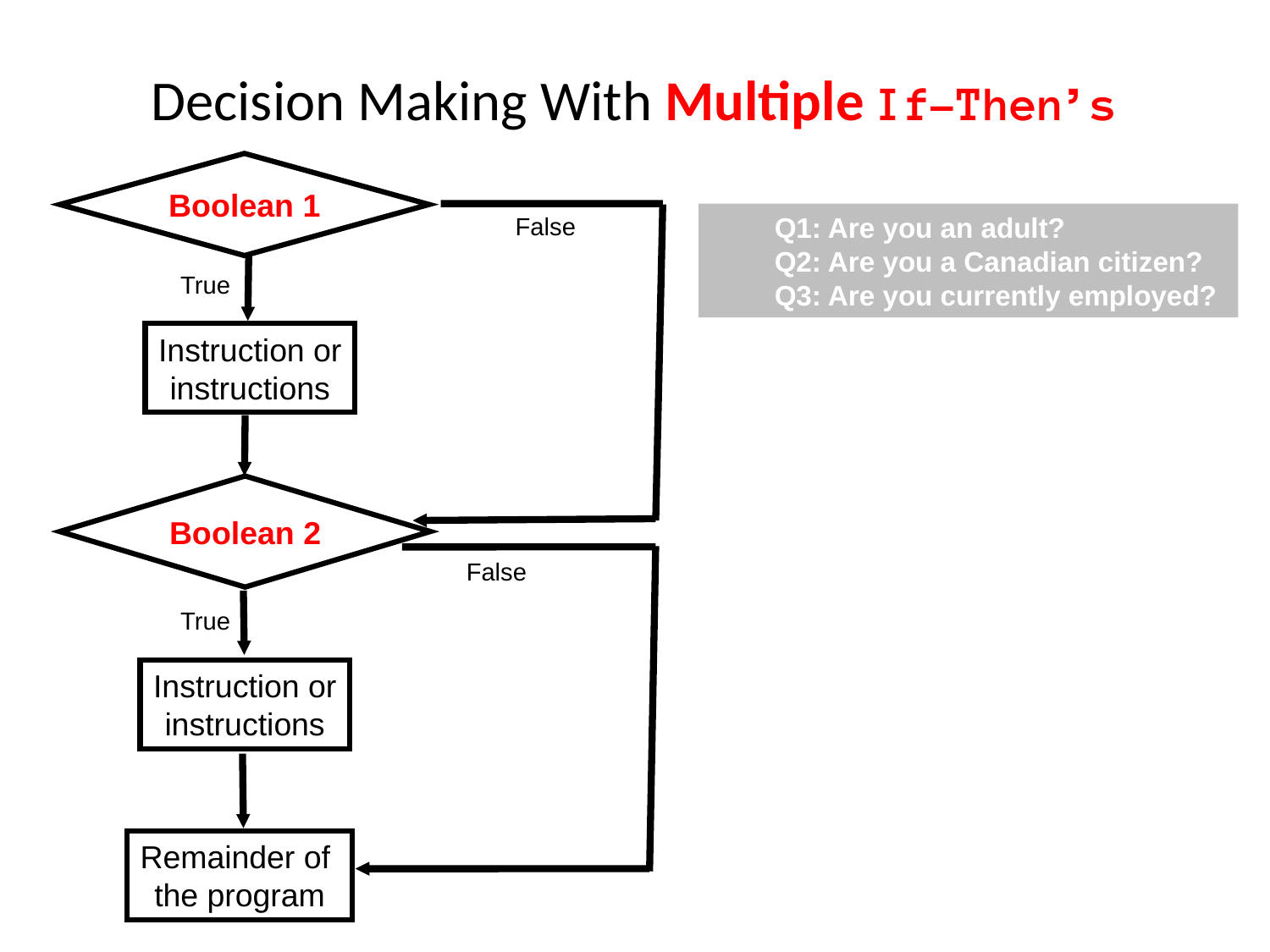

Decision Making With Multiple If-Then’s
Boolean 1

False

Q1: Are you an adult?
Q2: Are you a Canadian citizen?
Q3: Are you currently employed?

True
Instruction or
instructions

Boolean 2

False

True
Instruction or
instructions

Remainder of
the program